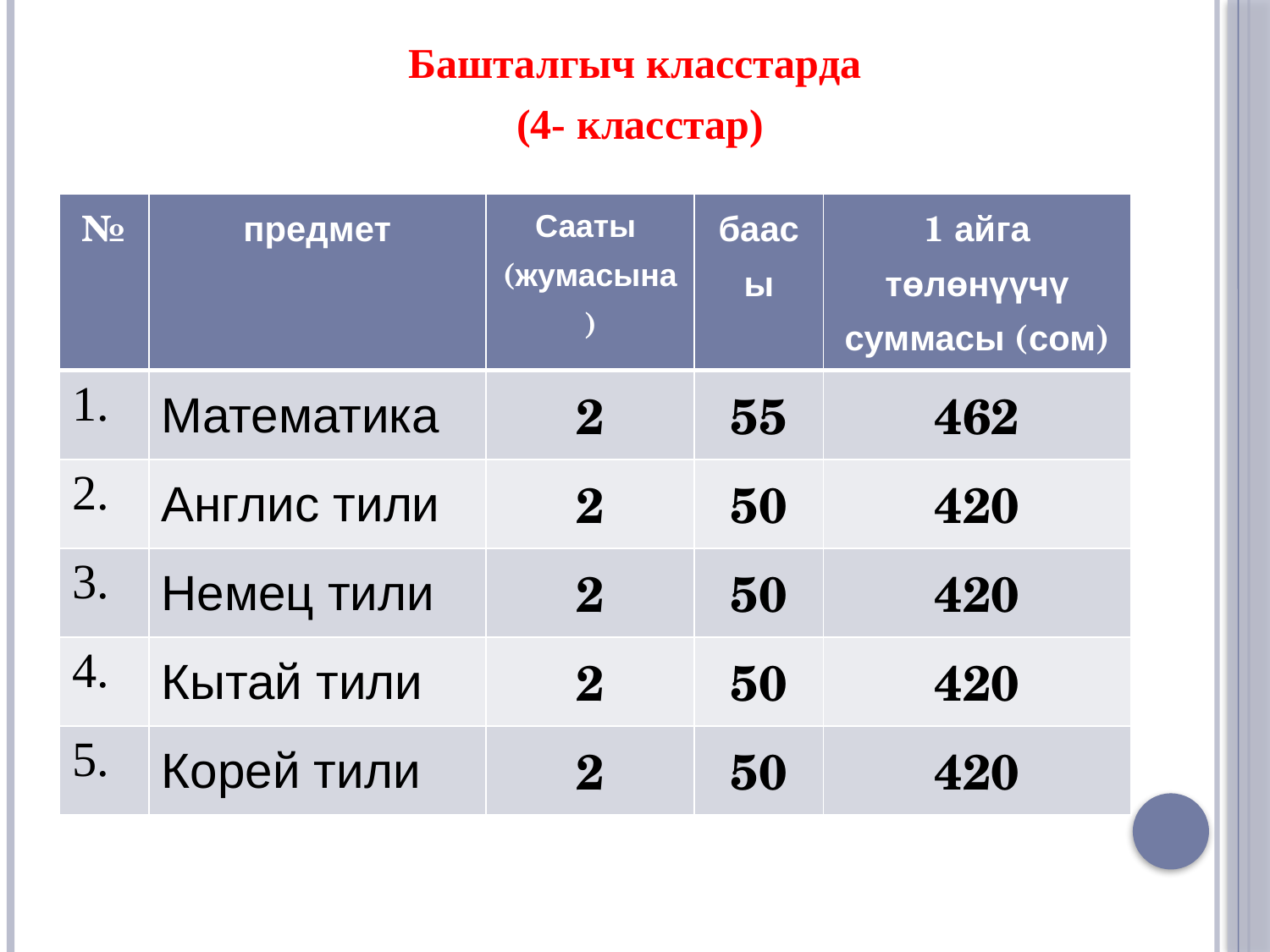

Башталгыч класстарда
 (4- класстар)

| № | предмет | Сааты (жумасына) | баасы | 1 айга төлөнүүчү суммасы (сом) |
| --- | --- | --- | --- | --- |
| 1. | Математика | 2 | 55 | 462 |
| 2. | Англис тили | 2 | 50 | 420 |
| 3. | Немец тили | 2 | 50 | 420 |
| 4. | Кытай тили | 2 | 50 | 420 |
| 5. | Корей тили | 2 | 50 | 420 |